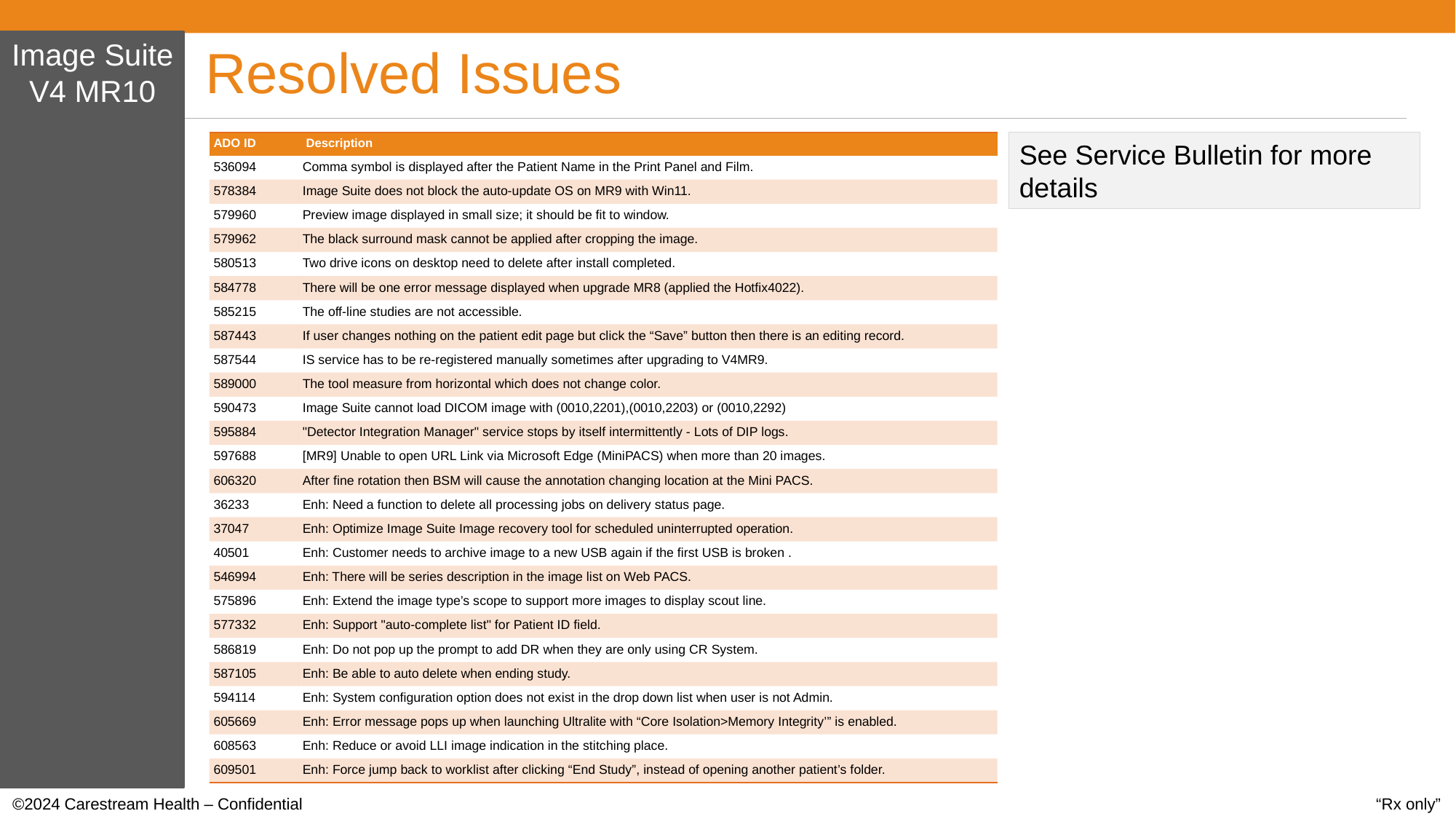

Image Suite
V4 MR10

# Resolved Issues
| ADO ID | Description |
| --- | --- |
| 536094 | Comma symbol is displayed after the Patient Name in the Print Panel and Film. |
| 578384 | Image Suite does not block the auto-update OS on MR9 with Win11. |
| 579960 | Preview image displayed in small size; it should be fit to window. |
| 579962 | The black surround mask cannot be applied after cropping the image. |
| 580513 | Two drive icons on desktop need to delete after install completed. |
| 584778 | There will be one error message displayed when upgrade MR8 (applied the Hotfix4022). |
| 585215 | The off-line studies are not accessible. |
| 587443 | If user changes nothing on the patient edit page but click the “Save” button then there is an editing record. |
| 587544 | IS service has to be re-registered manually sometimes after upgrading to V4MR9. |
| 589000 | The tool measure from horizontal which does not change color. |
| 590473 | Image Suite cannot load DICOM image with (0010,2201),(0010,2203) or (0010,2292) |
| 595884 | "Detector Integration Manager" service stops by itself intermittently - Lots of DIP logs. |
| 597688 | [MR9] Unable to open URL Link via Microsoft Edge (MiniPACS) when more than 20 images. |
| 606320 | After fine rotation then BSM will cause the annotation changing location at the Mini PACS. |
| 36233 | Enh: Need a function to delete all processing jobs on delivery status page. |
| 37047 | Enh: Optimize Image Suite Image recovery tool for scheduled uninterrupted operation. |
| 40501 | Enh: Customer needs to archive image to a new USB again if the first USB is broken . |
| 546994 | Enh: There will be series description in the image list on Web PACS. |
| 575896 | Enh: Extend the image type’s scope to support more images to display scout line. |
| 577332 | Enh: Support "auto-complete list" for Patient ID field. |
| 586819 | Enh: Do not pop up the prompt to add DR when they are only using CR System. |
| 587105 | Enh: Be able to auto delete when ending study. |
| 594114 | Enh: System configuration option does not exist in the drop down list when user is not Admin. |
| 605669 | Enh: Error message pops up when launching Ultralite with “Core Isolation>Memory Integrity’” is enabled. |
| 608563 | Enh: Reduce or avoid LLI image indication in the stitching place. |
| 609501 | Enh: Force jump back to worklist after clicking “End Study”, instead of opening another patient’s folder. |
See Service Bulletin for more details